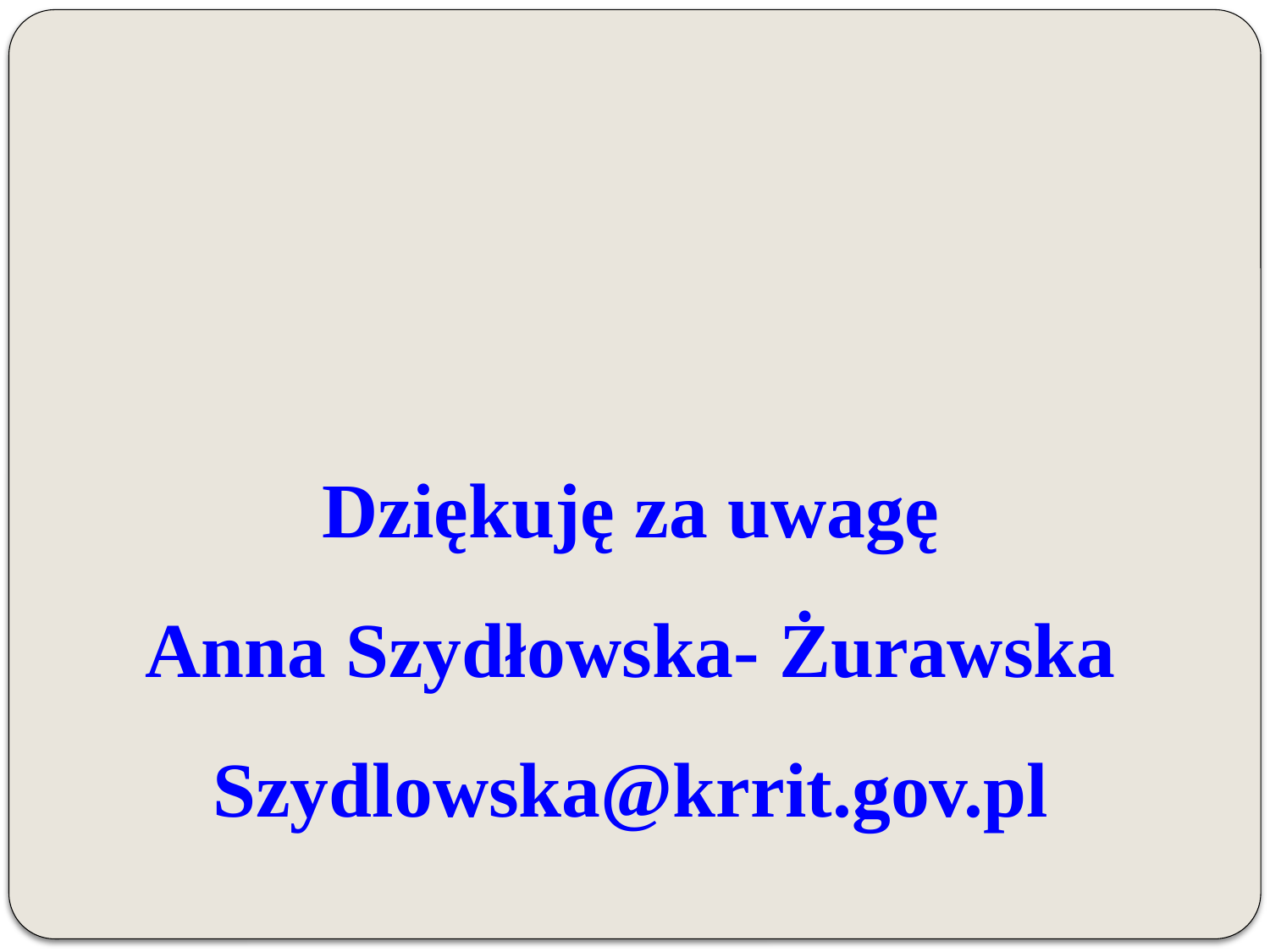

Dziękuję za uwagę
Anna Szydłowska- Żurawska
Szydlowska@krrit.gov.pl